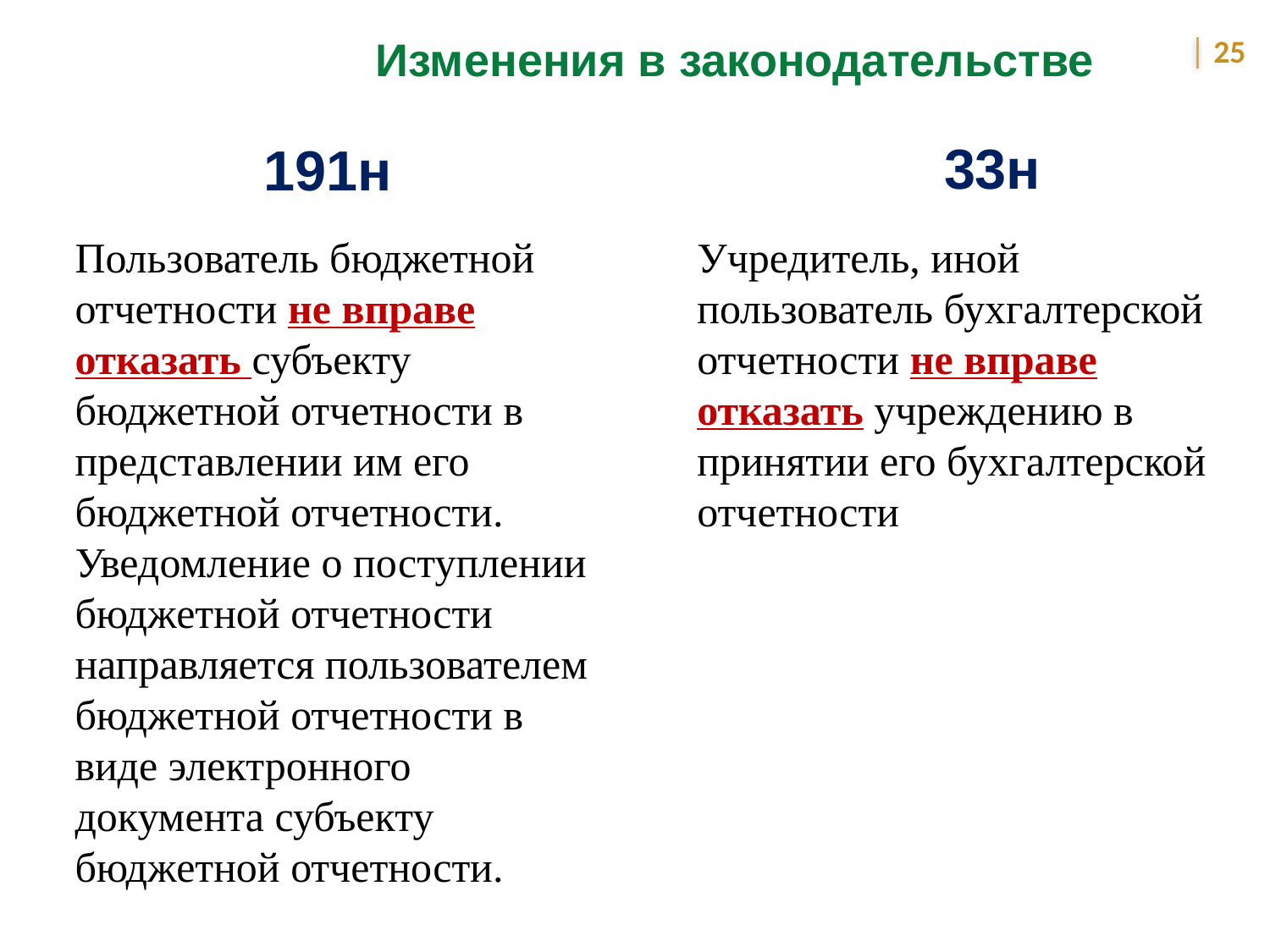

Изменения в законодательстве
 25
33н
191н
Пользователь бюджетной отчетности не вправе отказать субъекту бюджетной отчетности в представлении им его бюджетной отчетности. Уведомление о поступлении бюджетной отчетности направляется пользователем бюджетной отчетности в виде электронного документа субъекту бюджетной отчетности.
Учредитель, иной пользователь бухгалтерской отчетности не вправе отказать учреждению в принятии его бухгалтерской отчетности